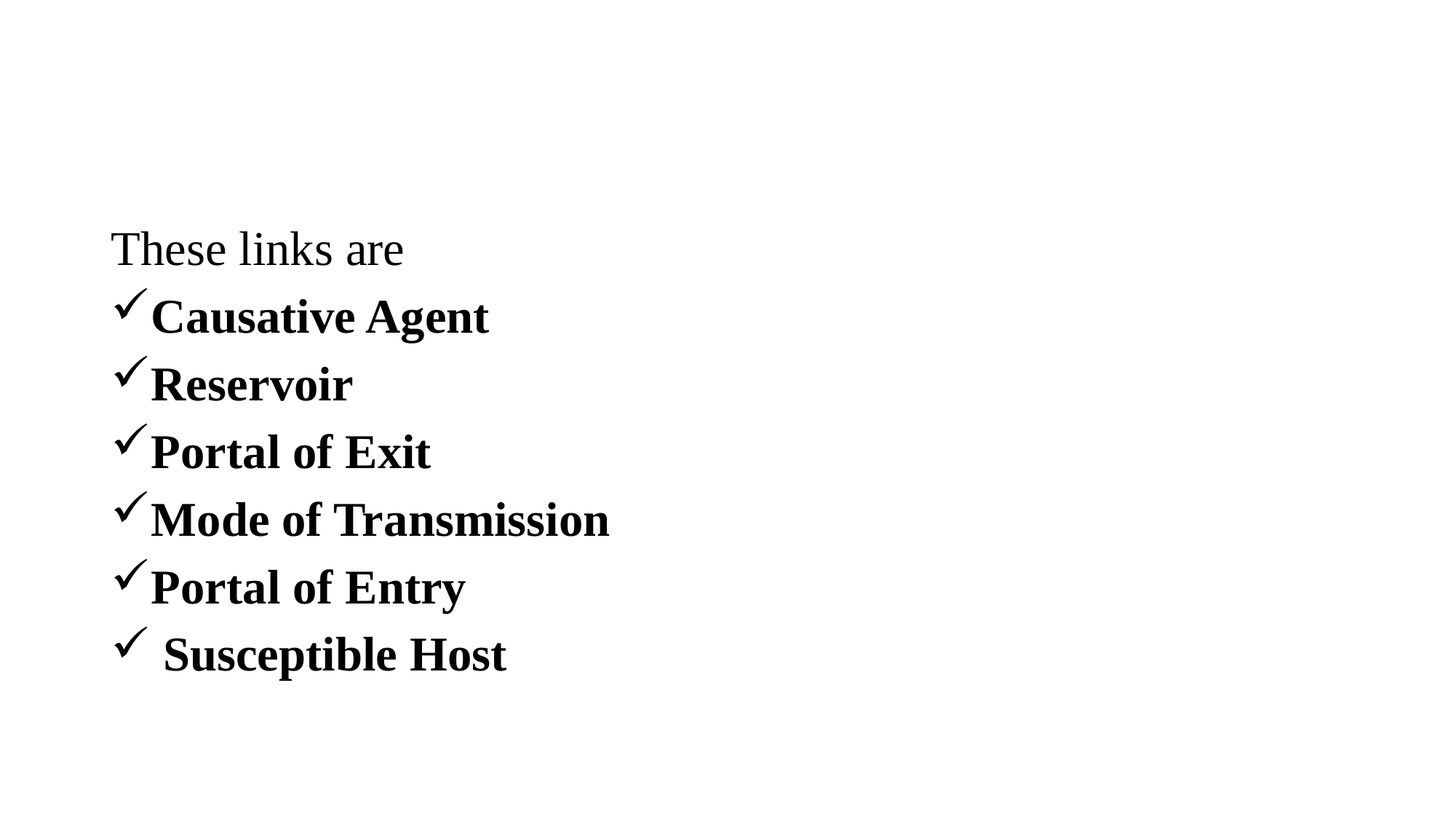

These links are
Causative Agent
Reservoir
Portal of Exit
Mode of Transmission
Portal of Entry
 Susceptible Host